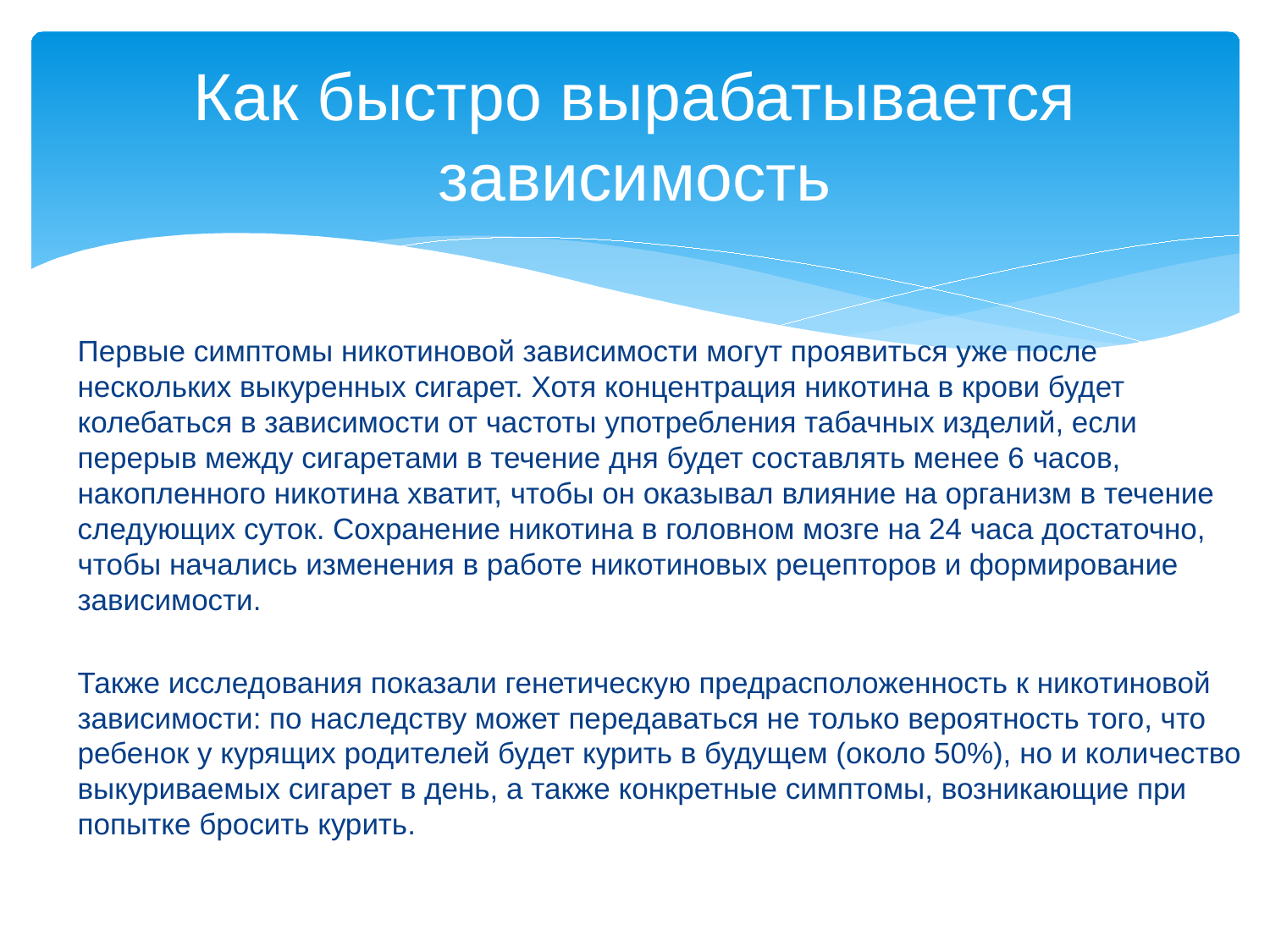

# Как быстро вырабатывается зависимость
Первые симптомы никотиновой зависимости могут проявиться уже после нескольких выкуренных сигарет. Хотя концентрация никотина в крови будет колебаться в зависимости от частоты употребления табачных изделий, если перерыв между сигаретами в течение дня будет составлять менее 6 часов, накопленного никотина хватит, чтобы он оказывал влияние на организм в течение следующих суток. Сохранение никотина в головном мозге на 24 часа достаточно, чтобы начались изменения в работе никотиновых рецепторов и формирование зависимости.

Также исследования показали генетическую предрасположенность к никотиновой зависимости: по наследству может передаваться не только вероятность того, что ребенок у курящих родителей будет курить в будущем (около 50%), но и количество выкуриваемых сигарет в день, а также конкретные симптомы, возникающие при попытке бросить курить.